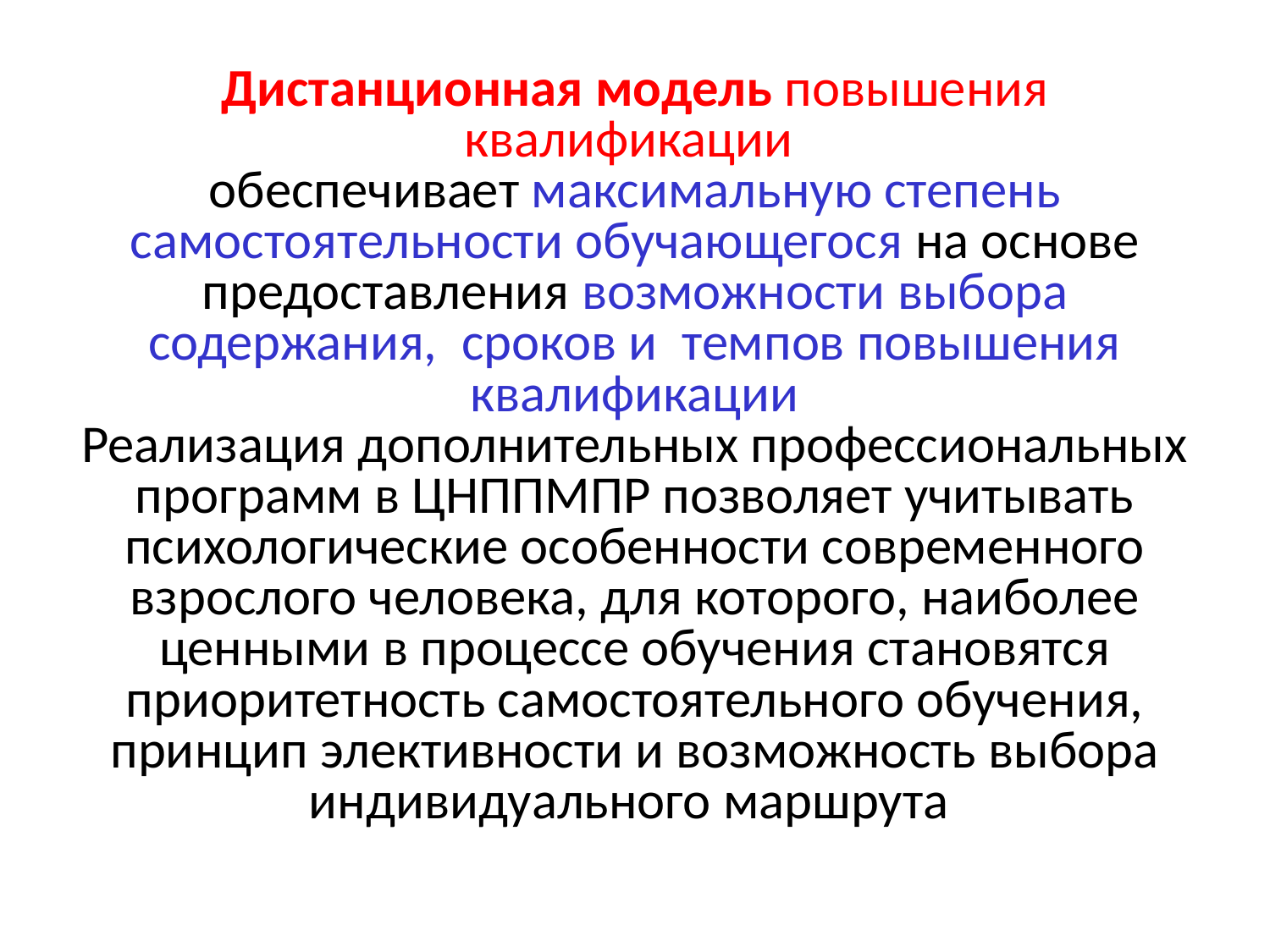

# Дистанционная модель повышения квалификации обеспечивает максимальную степень самостоятельности обучающегося на основе предоставления возможности выбора содержания,  сроков и  темпов повышения квалификации Реализация дополнительных профессиональных программ в ЦНППМПР позволяет учитывать психологические особенности современного взрослого человека, для которого, наиболее ценными в процессе обучения становятся приоритетность самостоятельного обучения, принцип элективности и возможность выбора индивидуального маршрута